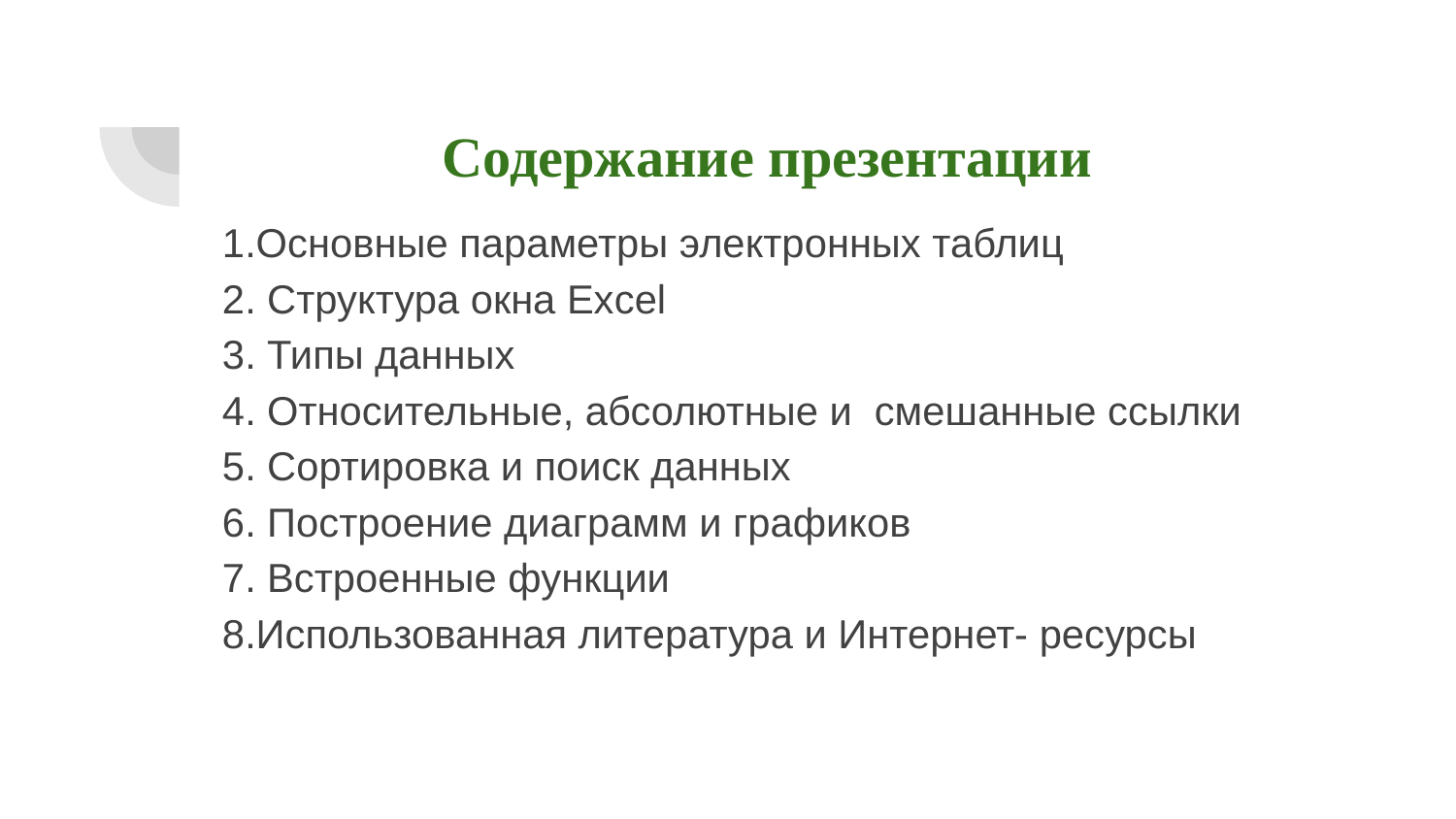

# Содержание презентации
1.Основные параметры электронных таблиц
2. Структура окна Excel
3. Типы данных
4. Относительные, абсолютные и  смешанные ссылки
5. Сортировка и поиск данных
6. Построение диаграмм и графиков
7. Встроенные функции
8.Использованная литература и Интернет- ресурсы